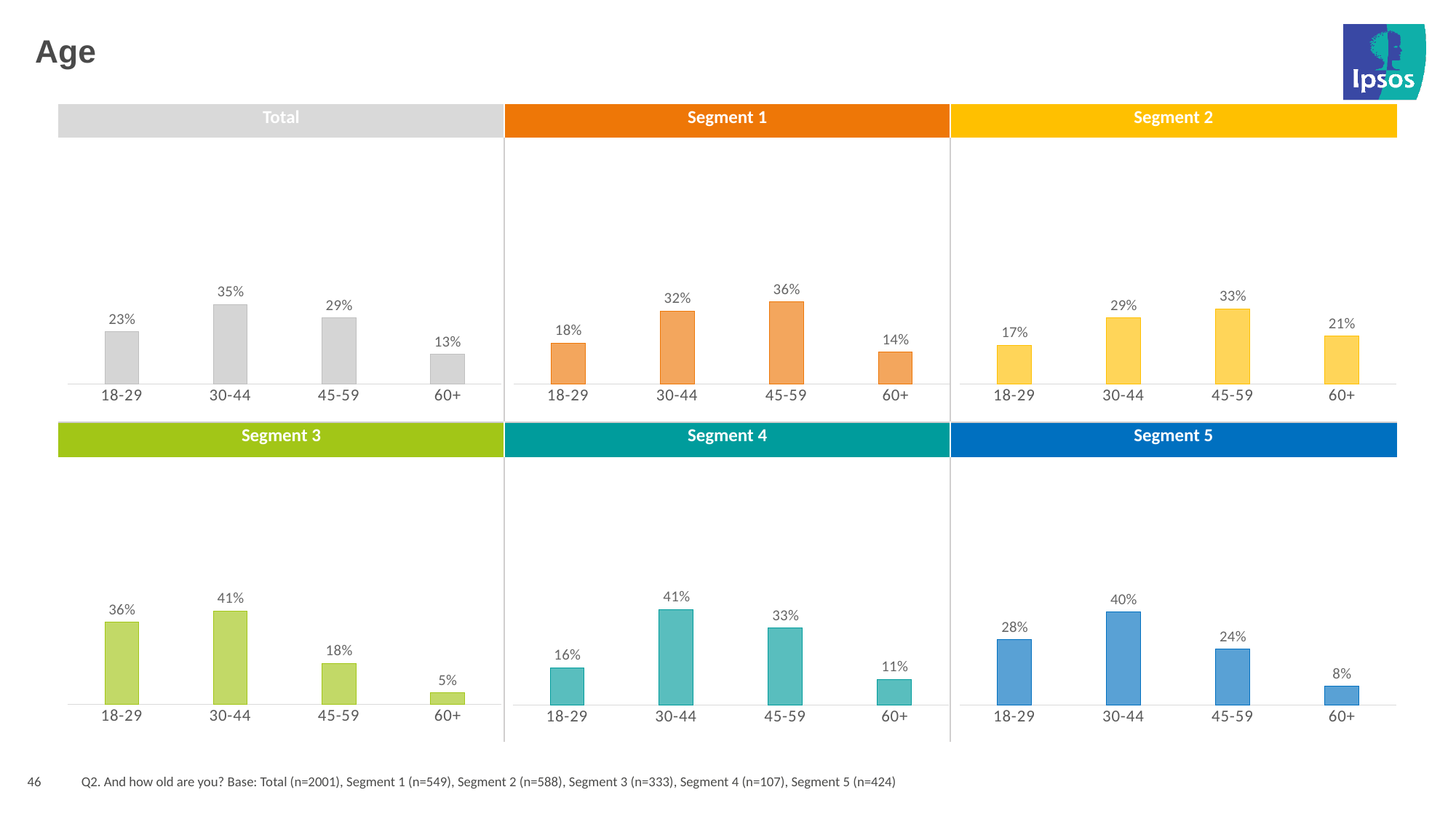

# Age
| Total | Segment 1 | Segment 2 |
| --- | --- | --- |
|  |  |  |
| Segment 3 | Segment 4 | Segment 5 |
|  |  |  |

### Chart

| Category | Series 1 |
|---|---|
| 18-29 | 18.0 |
| 30-44 | 32.0 |
| 45-59 | 36.0 |
| 60+ | 14.0 |

### Chart

| Category | Series 1 |
|---|---|
| 18-29 | 17.0 |
| 30-44 | 29.0 |
| 45-59 | 33.0 |
| 60+ | 21.0 |

### Chart

| Category | Series 1 |
|---|---|
| 18-29 | 23.0 |
| 30-44 | 35.0 |
| 45-59 | 29.0 |
| 60+ | 13.0 |

### Chart

| Category | Series 1 |
|---|---|
| 18-29 | 16.0 |
| 30-44 | 41.0 |
| 45-59 | 33.0 |
| 60+ | 11.0 |

### Chart

| Category | Series 1 |
|---|---|
| 18-29 | 28.0 |
| 30-44 | 40.0 |
| 45-59 | 24.0 |
| 60+ | 8.0 |

### Chart

| Category | Series 1 |
|---|---|
| 18-29 | 36.0 |
| 30-44 | 41.0 |
| 45-59 | 18.0 |
| 60+ | 5.0 |
46
Q2. And how old are you? Base: Total (n=2001), Segment 1 (n=549), Segment 2 (n=588), Segment 3 (n=333), Segment 4 (n=107), Segment 5 (n=424)